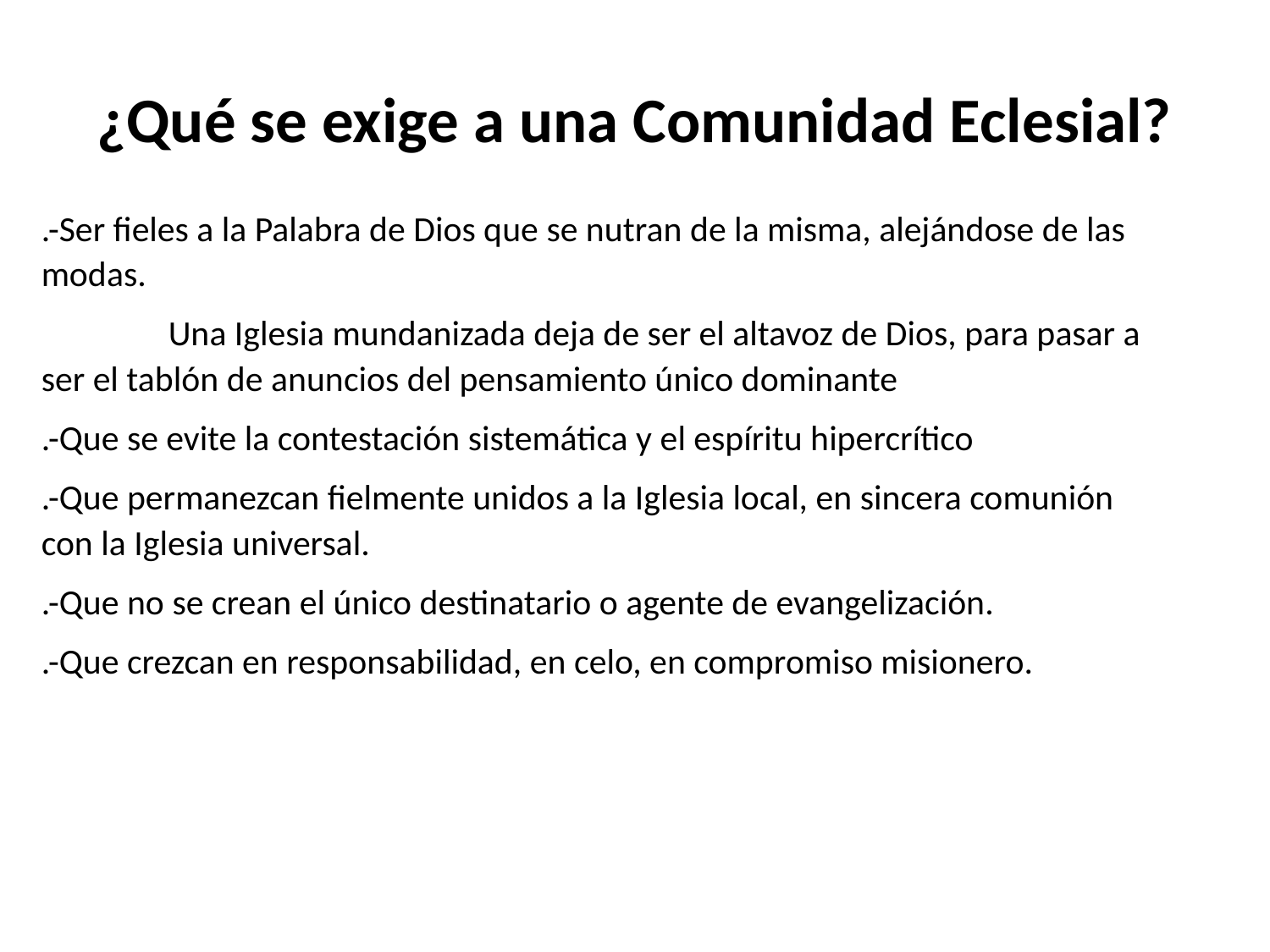

# ¿Qué se exige a una Comunidad Eclesial?
.-Ser fieles a la Palabra de Dios que se nutran de la misma, alejándose de las modas.
	Una Iglesia mundanizada deja de ser el altavoz de Dios, para pasar a ser el tablón de anuncios del pensamiento único dominante
.-Que se evite la contestación sistemática y el espíritu hipercrítico
.-Que permanezcan fielmente unidos a la Iglesia local, en sincera comunión con la Iglesia universal.
.-Que no se crean el único destinatario o agente de evangelización.
.-Que crezcan en responsabilidad, en celo, en compromiso misionero.